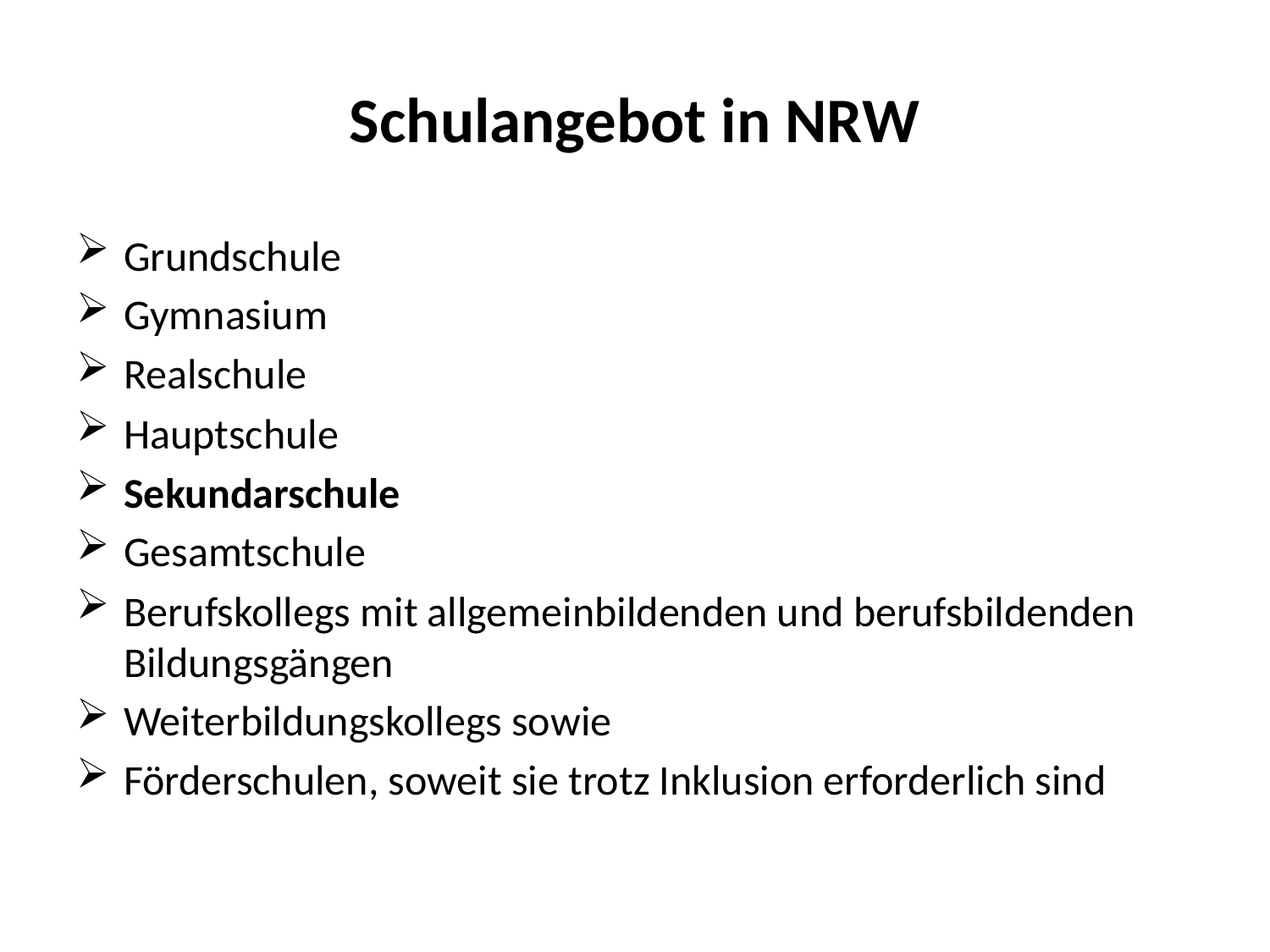

# Schulangebot in NRW
Grundschule
Gymnasium
Realschule
Hauptschule
Sekundarschule
Gesamtschule
Berufskollegs mit allgemeinbildenden und berufsbildenden Bildungsgängen
Weiterbildungskollegs sowie
Förderschulen, soweit sie trotz Inklusion erforderlich sind